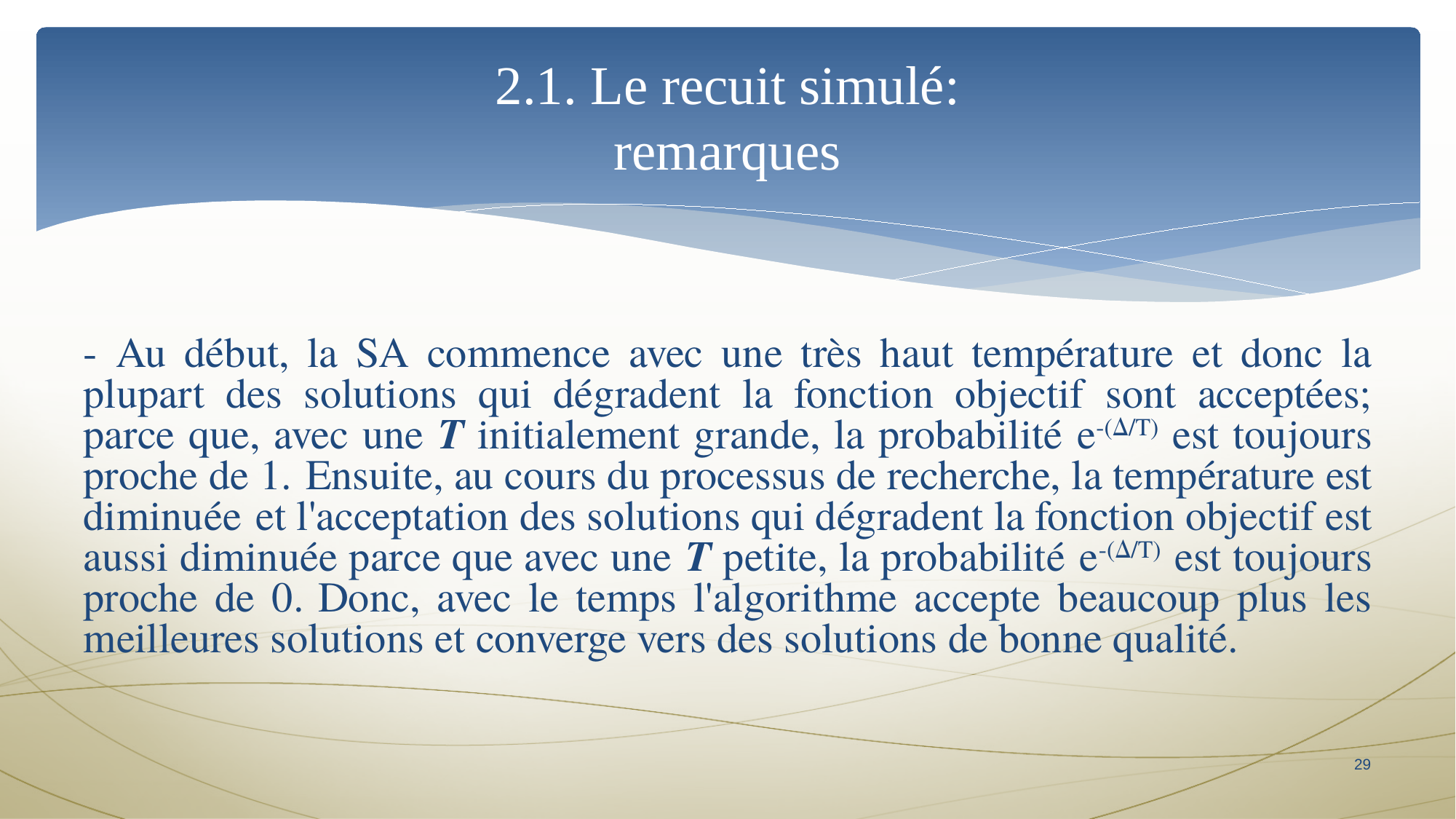

# 2.1. Le recuit simulé: remarques
- Au début, la SA commence avec une très haut température et donc la plupart des solutions qui dégradent la fonction objectif sont acceptées; parce que, avec une T initialement grande, la probabilité e-(Δ/T) est toujours proche de 1. Ensuite, au cours du processus de recherche, la température est diminuée et l'acceptation des solutions qui dégradent la fonction objectif est aussi diminuée parce que avec une T petite, la probabilité e-(Δ/T) est toujours proche de 0. Donc, avec le temps l'algorithme accepte beaucoup plus les meilleures solutions et converge vers des solutions de bonne qualité.

29